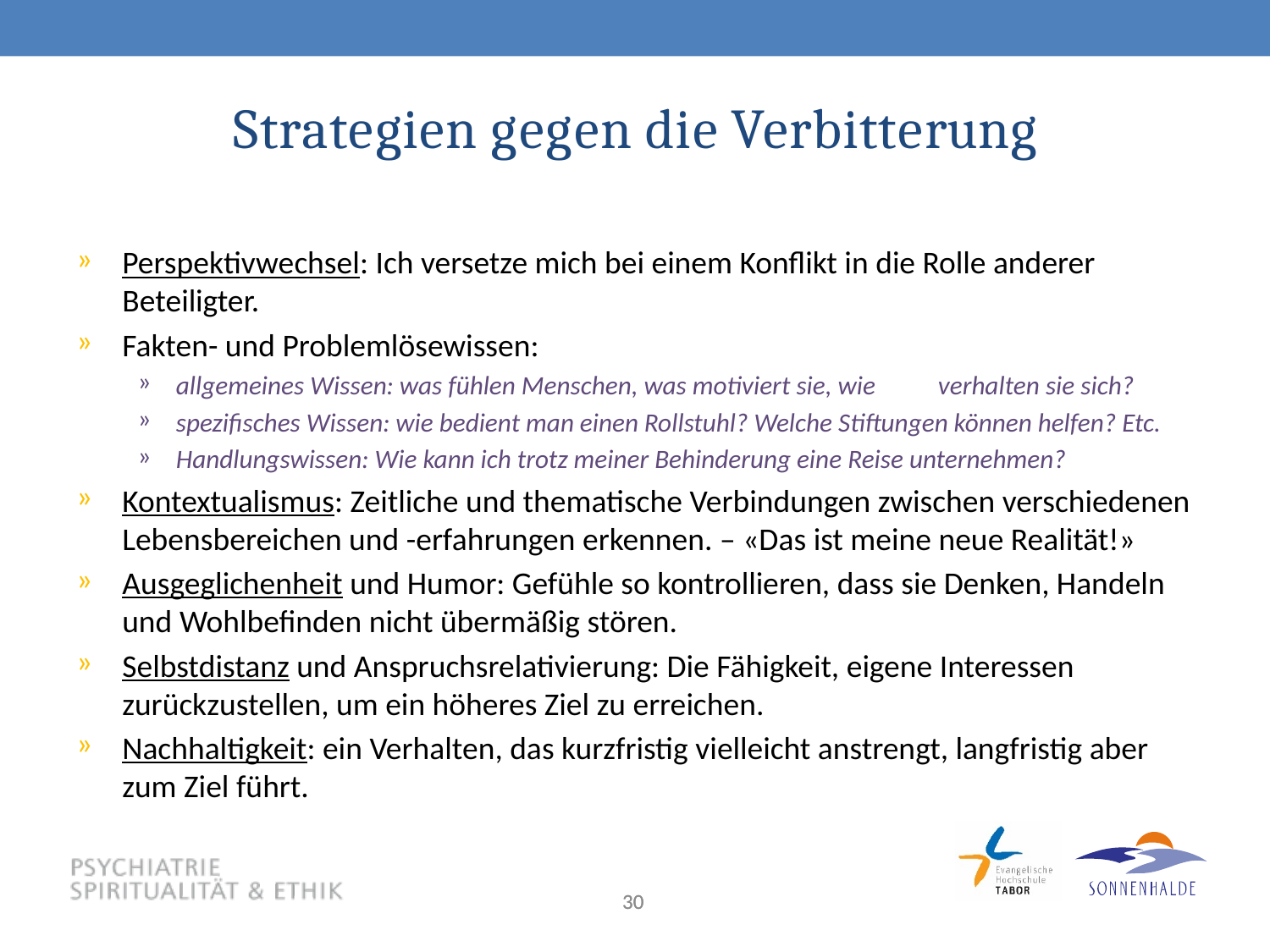

# Strategien gegen die Verbitterung
Perspektivwechsel: Ich versetze mich bei einem Konflikt in die Rolle anderer Beteiligter.
Fakten- und Problemlösewissen:
allgemeines Wissen: was fühlen Menschen, was motiviert sie, wie 		verhalten sie sich?
spezifisches Wissen: wie bedient man einen Rollstuhl? Welche Stiftungen können helfen? Etc.
Handlungswissen: Wie kann ich trotz meiner Behinderung eine Reise unternehmen?
Kontextualismus: Zeitliche und thematische Verbindungen zwischen verschiedenen Lebensbereichen und -erfahrungen erkennen. – «Das ist meine neue Realität!»
Ausgeglichenheit und Humor: Gefühle so kontrollieren, dass sie Denken, Handeln und Wohlbefinden nicht übermäßig stören.
Selbstdistanz und Anspruchsrelativierung: Die Fähigkeit, eigene Interessen zurückzustellen, um ein höheres Ziel zu erreichen.
Nachhaltigkeit: ein Verhalten, das kurzfristig vielleicht anstrengt, langfristig aber zum Ziel führt.